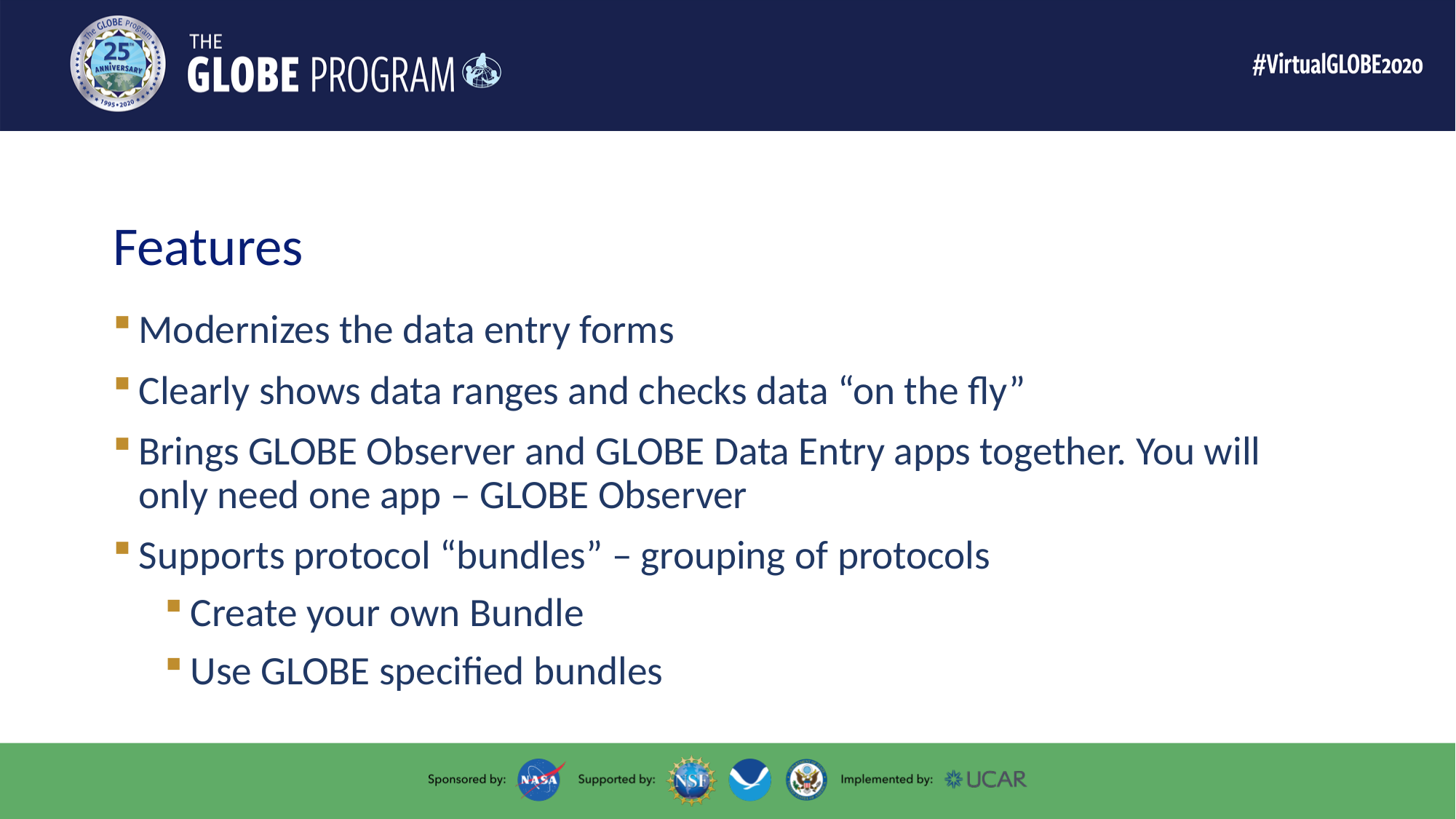

# Features
Modernizes the data entry forms
Clearly shows data ranges and checks data “on the fly”
Brings GLOBE Observer and GLOBE Data Entry apps together. You will only need one app – GLOBE Observer
Supports protocol “bundles” – grouping of protocols
Create your own Bundle
Use GLOBE specified bundles